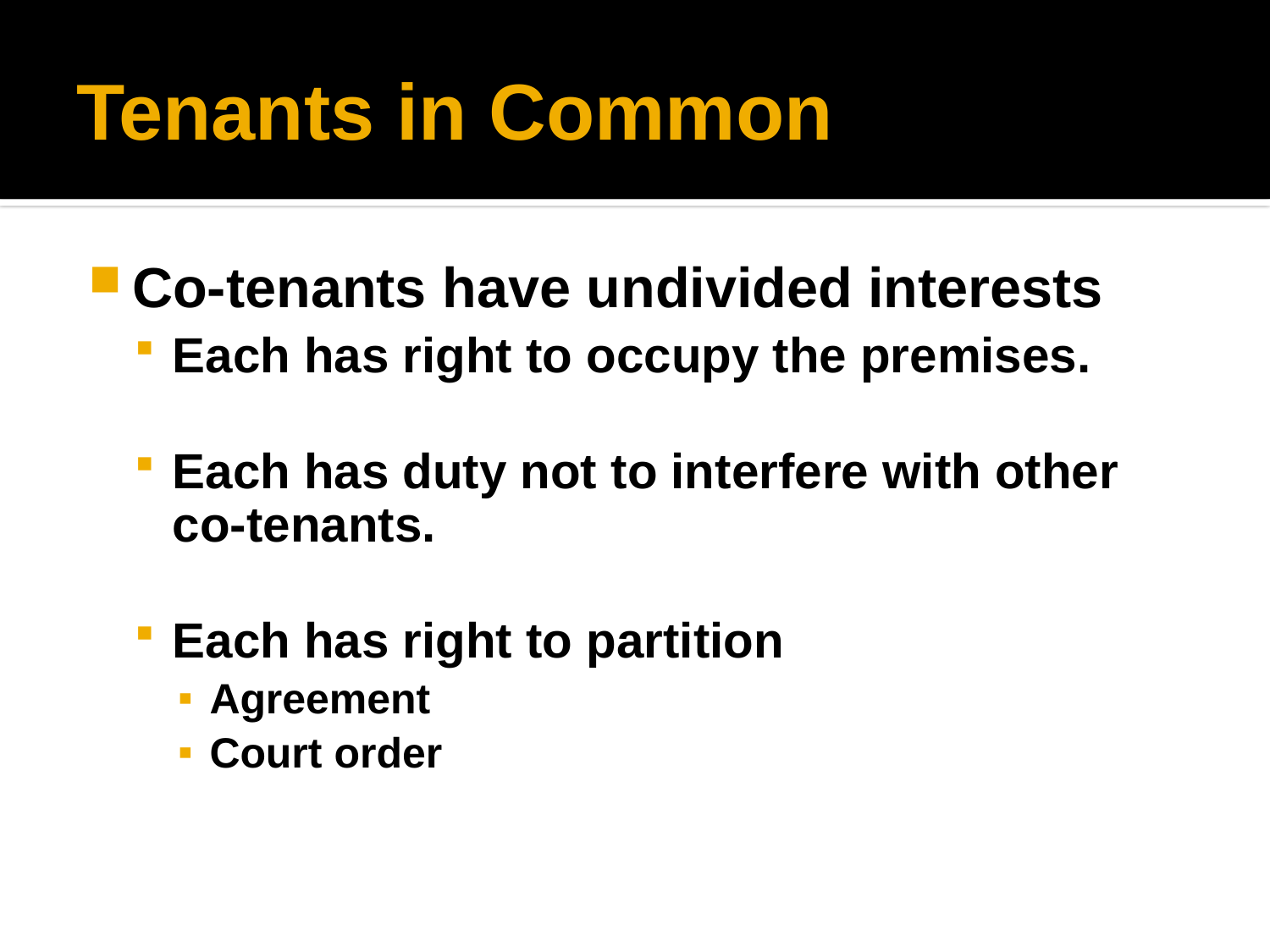

# Tenants in Common
Co-tenants have undivided interests
Each has right to occupy the premises.
Each has duty not to interfere with other co-tenants.
Each has right to partition
Agreement
Court order